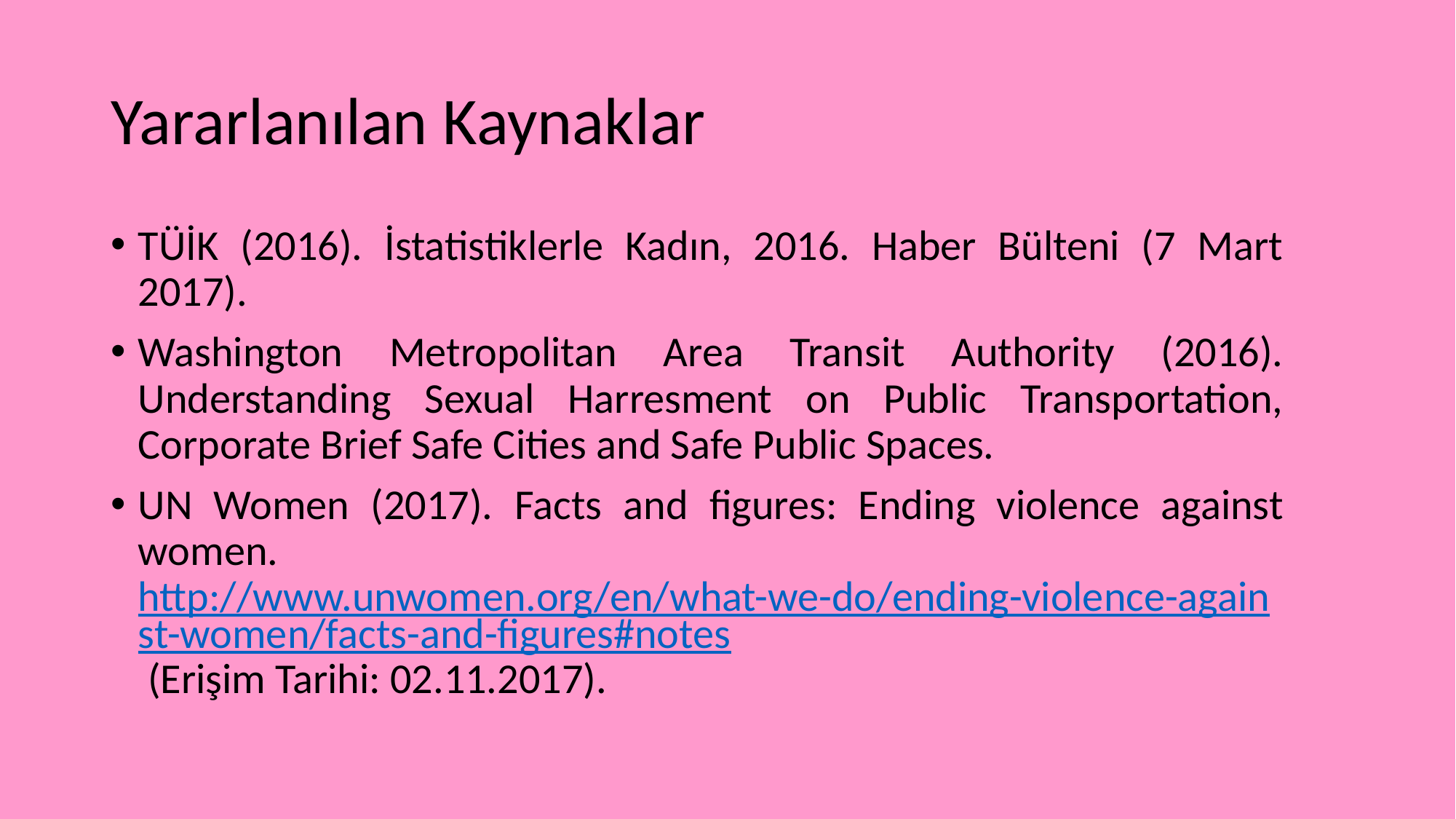

# Yararlanılan Kaynaklar
TÜİK (2016). İstatistiklerle Kadın, 2016. Haber Bülteni (7 Mart 2017).
Washington Metropolitan Area Transit Authority (2016). Understanding Sexual Harresment on Public Transportation, Corporate Brief Safe Cities and Safe Public Spaces.
UN Women (2017). Facts and figures: Ending violence against women. http://www.unwomen.org/en/what-we-do/ending-violence-against-women/facts-and-figures#notes (Erişim Tarihi: 02.11.2017).